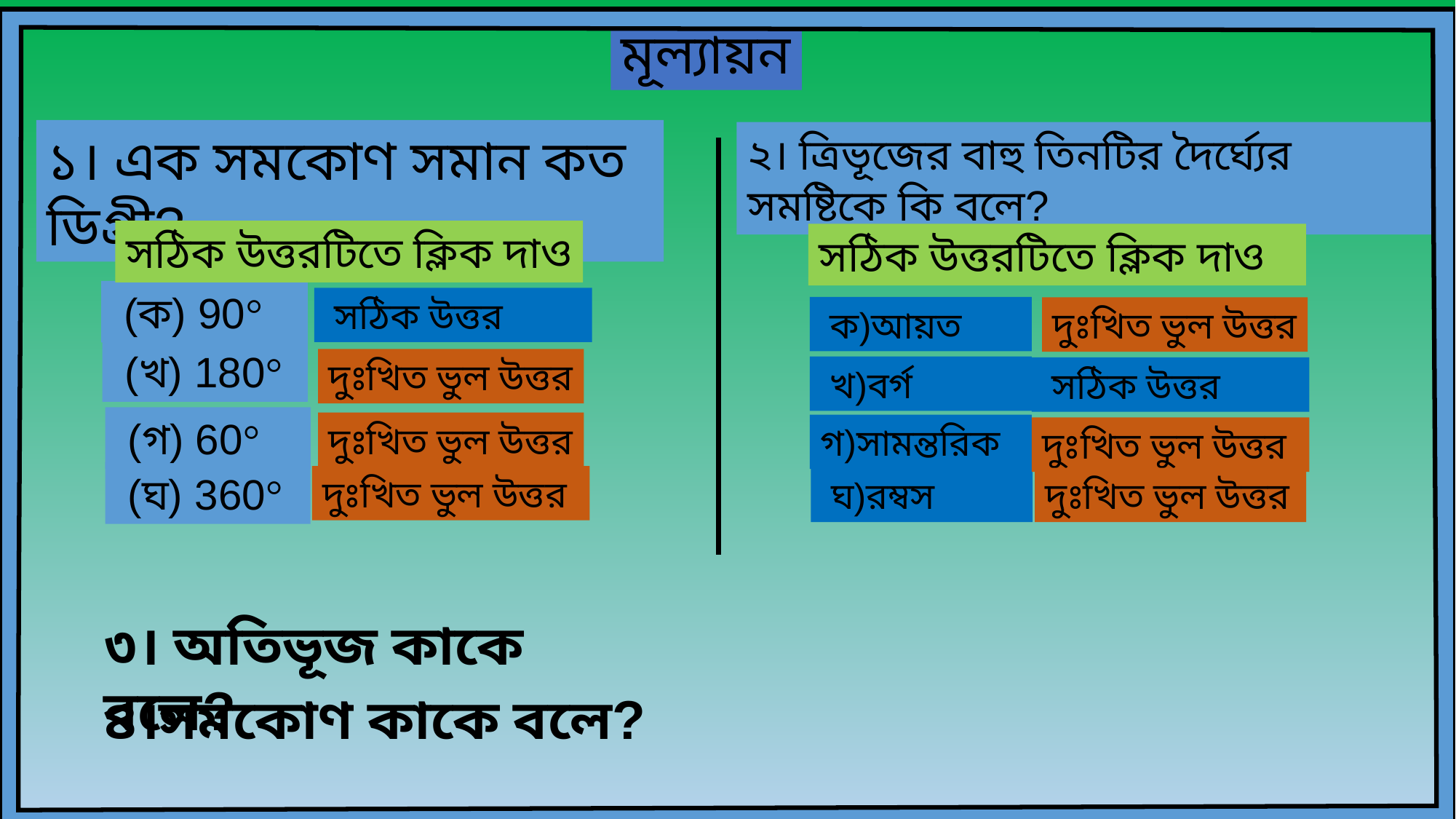

মূল্যায়ন
১। এক সমকোণ সমান কত ডিগ্রী?
২। ত্রিভূজের বাহু তিনটির দৈর্ঘ্যের সমষ্টিকে কি বলে?
সঠিক উত্তরটিতে ক্লিক দাও
সঠিক উত্তরটিতে ক্লিক দাও
 (ক) 90°
 সঠিক উত্তর
 ক)আয়ত
দুঃখিত ভুল উত্তর
 (খ) 180°
দুঃখিত ভুল উত্তর
 খ)বর্গ
 সঠিক উত্তর
 (গ) 60°
দুঃখিত ভুল উত্তর
গ)সামন্তরিক
দুঃখিত ভুল উত্তর
 (ঘ) 360°
দুঃখিত ভুল উত্তর
 ঘ)রম্বস
দুঃখিত ভুল উত্তর
৩। অতিভূজ কাকে বলে?
৪।সমকোণ কাকে বলে?